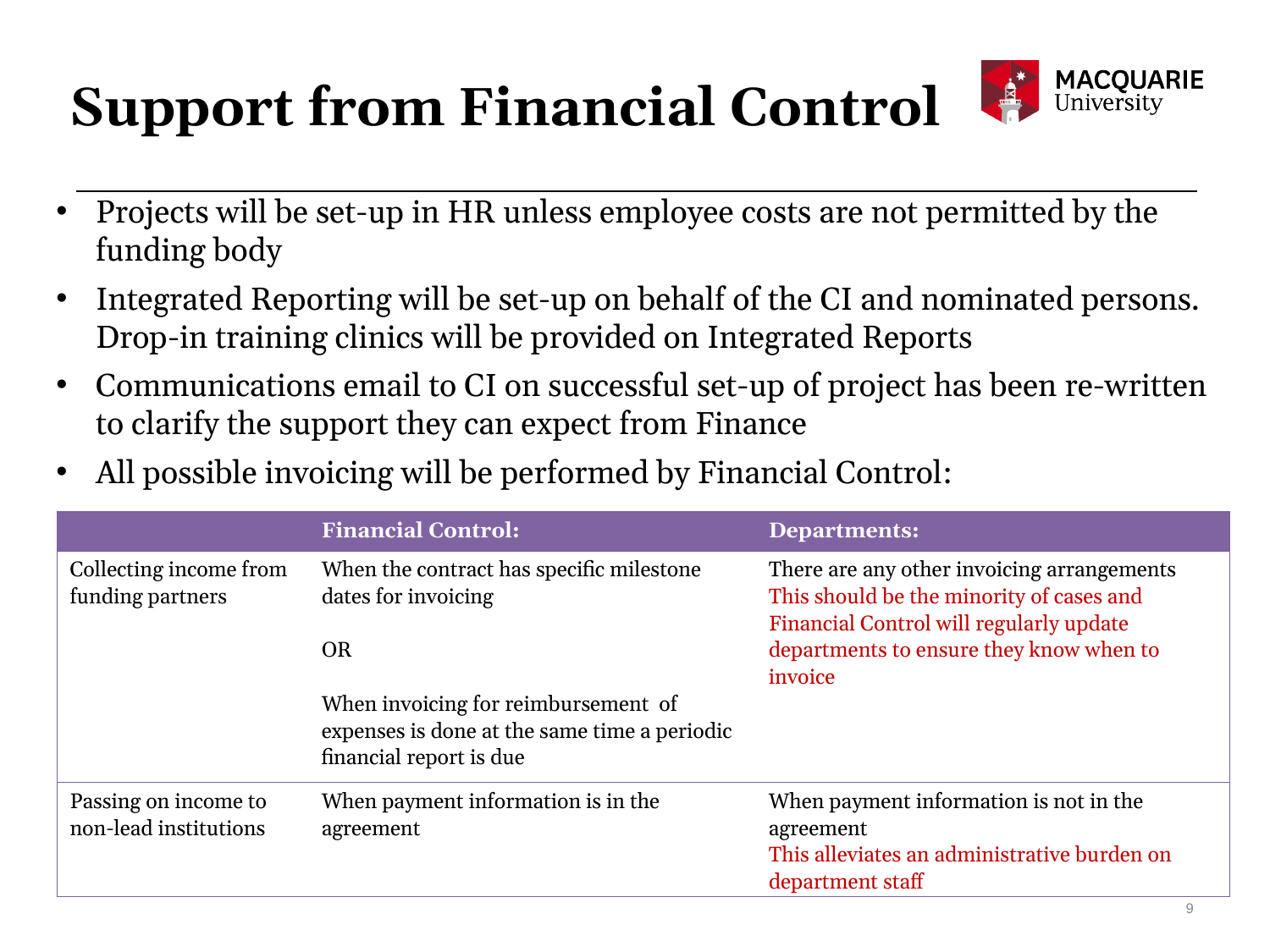

# Support from Financial Control
Projects will be set-up in HR unless employee costs are not permitted by the funding body
Integrated Reporting will be set-up on behalf of the CI and nominated persons.  Drop-in training clinics will be provided on Integrated Reports
Communications email to CI on successful set-up of project has been re-written to clarify the support they can expect from Finance
All possible invoicing will be performed by Financial Control:

|  | Financial Control: | Departments: |
| --- | --- | --- |
| Collecting income from funding partners | When the contract has specific milestone dates for invoicing OR When invoicing for reimbursement of expenses is done at the same time a periodic financial report is due | There are any other invoicing arrangements This should be the minority of cases and Financial Control will regularly update departments to ensure they know when to invoice |
| Passing on income to non-lead institutions | When payment information is in the agreement | When payment information is not in the agreement This alleviates an administrative burden on department staff |
9